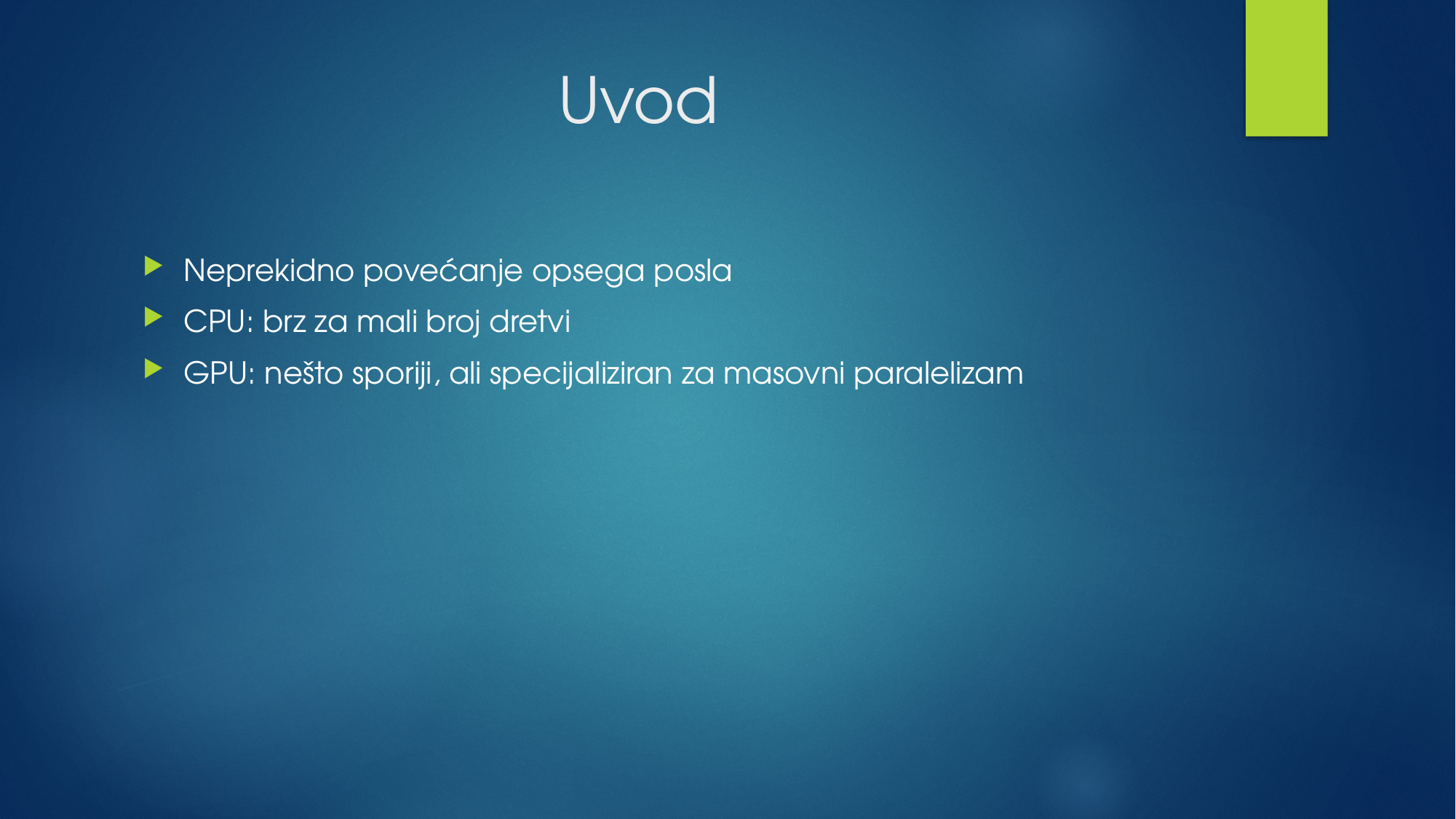

# Uvod
Neprekidno povećanje opsega posla
CPU: brz za mali broj dretvi
GPU: nešto sporiji, ali specijaliziran za masovni paralelizam